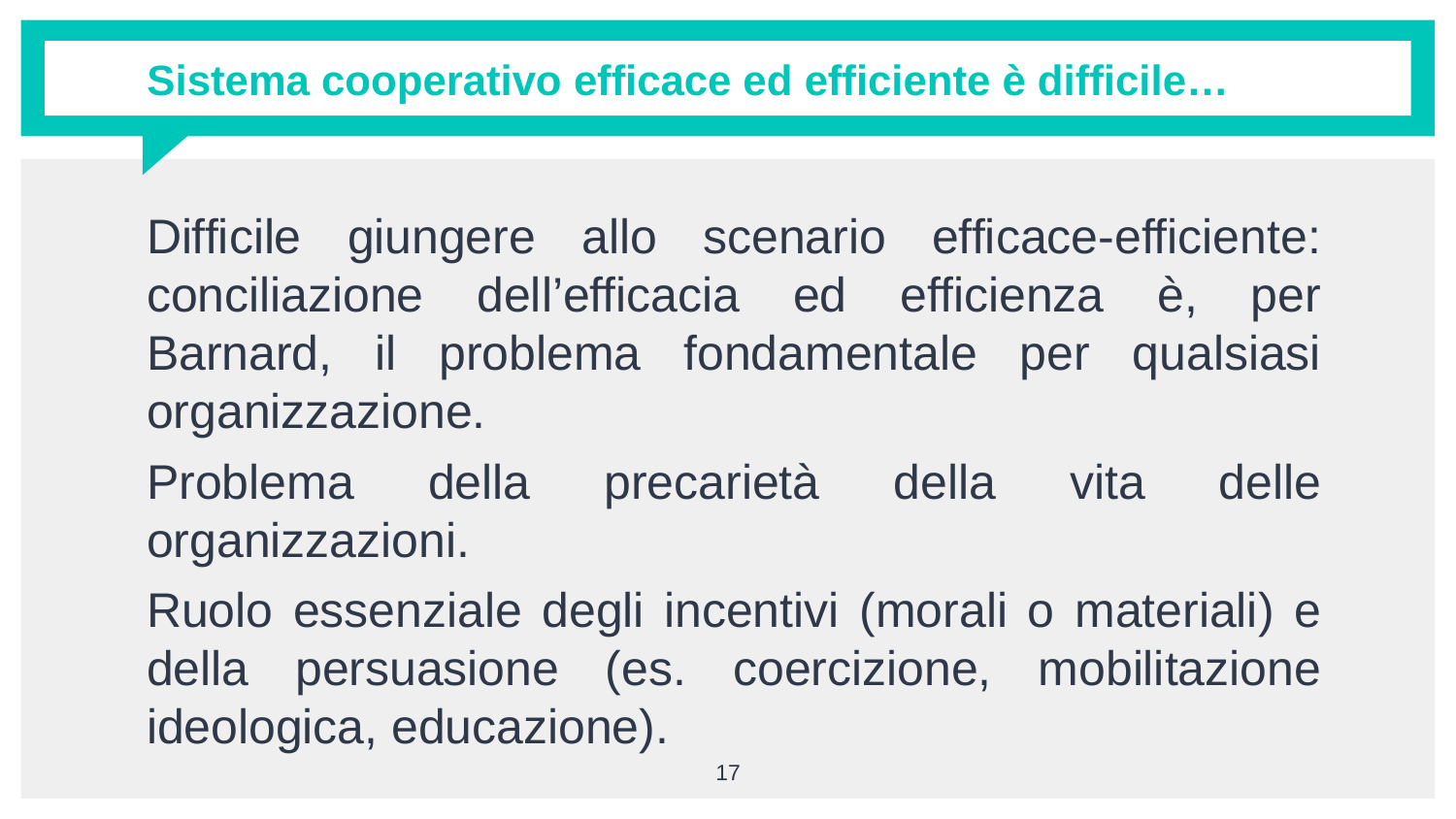

# Sistema cooperativo efficace ed efficiente è difficile…
Difficile giungere allo scenario efficace-efficiente: conciliazione dell’efficacia ed efficienza è, per Barnard, il problema fondamentale per qualsiasi organizzazione.
Problema della precarietà della vita delle organizzazioni.
Ruolo essenziale degli incentivi (morali o materiali) e della persuasione (es. coercizione, mobilitazione ideologica, educazione).

17